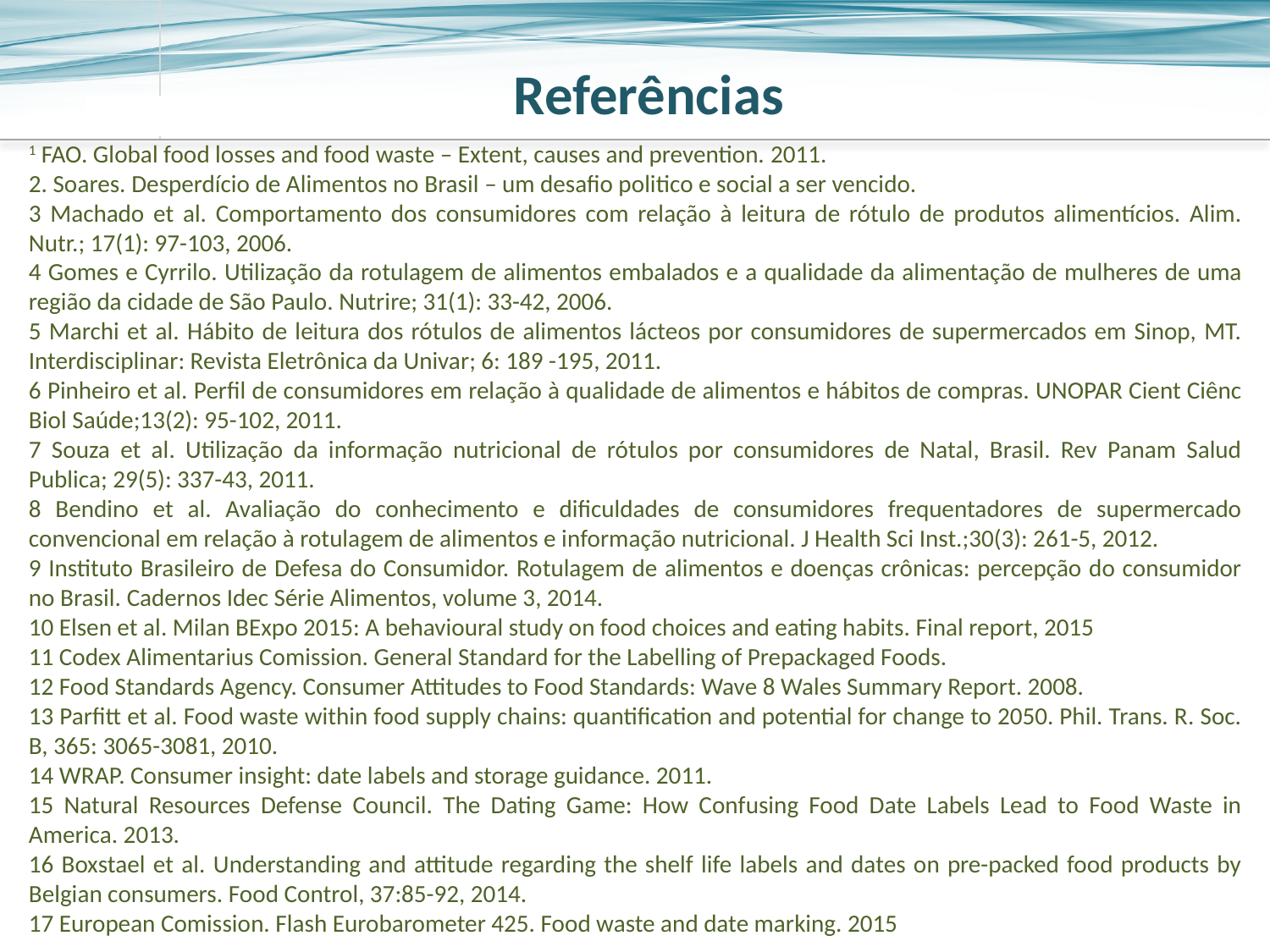

Referências

1 FAO. Global food losses and food waste – Extent, causes and prevention. 2011.
2. Soares. Desperdício de Alimentos no Brasil – um desafio politico e social a ser vencido.
3 Machado et al. Comportamento dos consumidores com relação à leitura de rótulo de produtos alimentícios. Alim. Nutr.; 17(1): 97-103, 2006.
4 Gomes e Cyrrilo. Utilização da rotulagem de alimentos embalados e a qualidade da alimentação de mulheres de uma região da cidade de São Paulo. Nutrire; 31(1): 33-42, 2006.
5 Marchi et al. Hábito de leitura dos rótulos de alimentos lácteos por consumidores de supermercados em Sinop, MT. Interdisciplinar: Revista Eletrônica da Univar; 6: 189 -195, 2011.
6 Pinheiro et al. Perfil de consumidores em relação à qualidade de alimentos e hábitos de compras. UNOPAR Cient Ciênc Biol Saúde;13(2): 95-102, 2011.
7 Souza et al. Utilização da informação nutricional de rótulos por consumidores de Natal, Brasil. Rev Panam Salud Publica; 29(5): 337-43, 2011.
8 Bendino et al. Avaliação do conhecimento e dificuldades de consumidores frequentadores de supermercado convencional em relação à rotulagem de alimentos e informação nutricional. J Health Sci Inst.;30(3): 261-5, 2012.
9 Instituto Brasileiro de Defesa do Consumidor. Rotulagem de alimentos e doenças crônicas: percepção do consumidor no Brasil. Cadernos Idec Série Alimentos, volume 3, 2014.
10 Elsen et al. Milan BExpo 2015: A behavioural study on food choices and eating habits. Final report, 2015
11 Codex Alimentarius Comission. General Standard for the Labelling of Prepackaged Foods.
12 Food Standards Agency. Consumer Attitudes to Food Standards: Wave 8 Wales Summary Report. 2008.
13 Parfitt et al. Food waste within food supply chains: quantification and potential for change to 2050. Phil. Trans. R. Soc. B, 365: 3065-3081, 2010.
14 WRAP. Consumer insight: date labels and storage guidance. 2011.
15 Natural Resources Defense Council. The Dating Game: How Confusing Food Date Labels Lead to Food Waste in America. 2013.
16 Boxstael et al. Understanding and attitude regarding the shelf life labels and dates on pre-packed food products by Belgian consumers. Food Control, 37:85-92, 2014.
17 European Comission. Flash Eurobarometer 425. Food waste and date marking. 2015